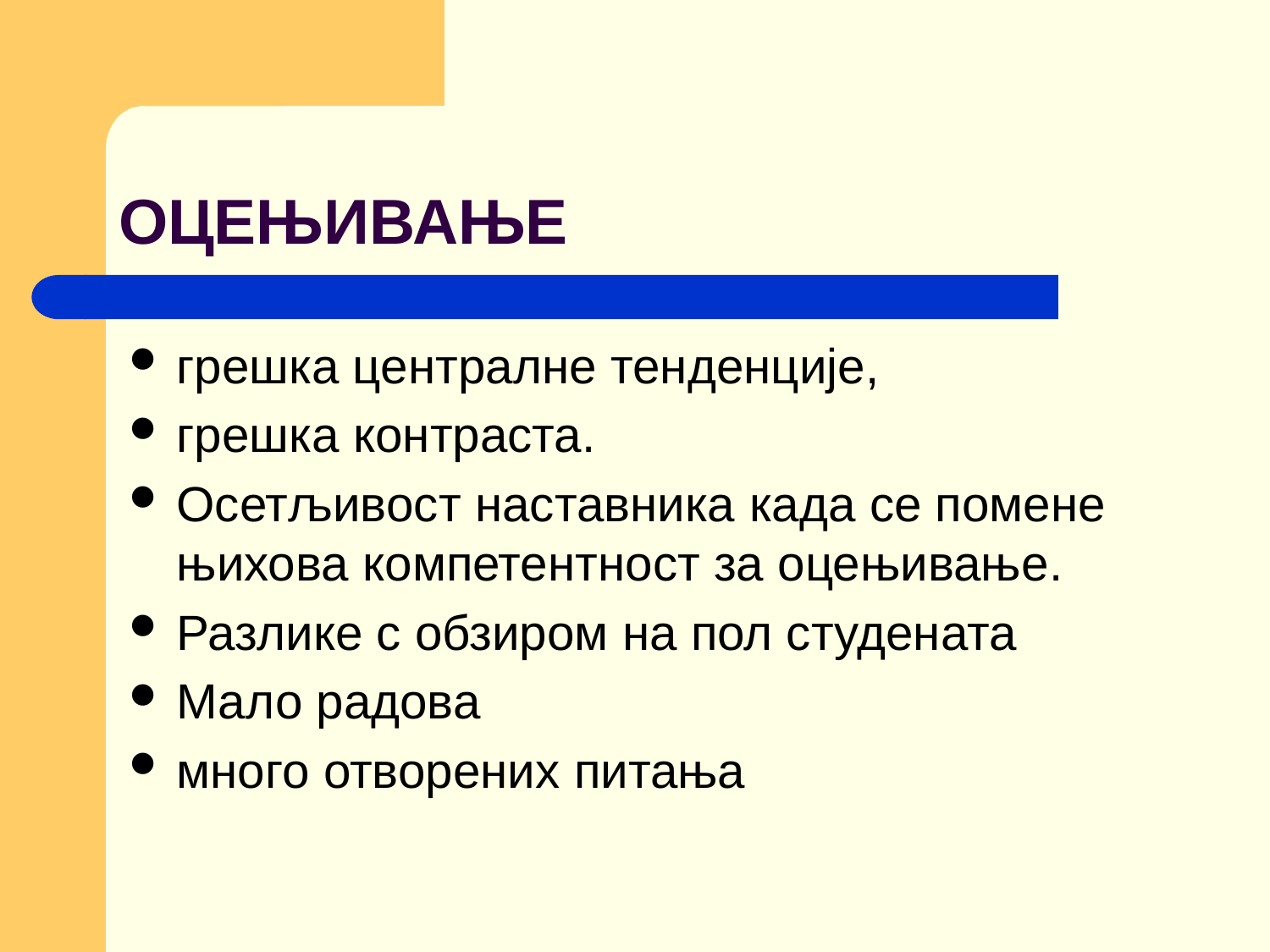

# ОЦЕЊИВАЊЕ
грешка централне тенденције,
грешка контраста.
Осетљивост наставника када се помене њихова компетентност за оцењивање.
Разлике с обзиром на пол студената
Мало радова
много отворених питања